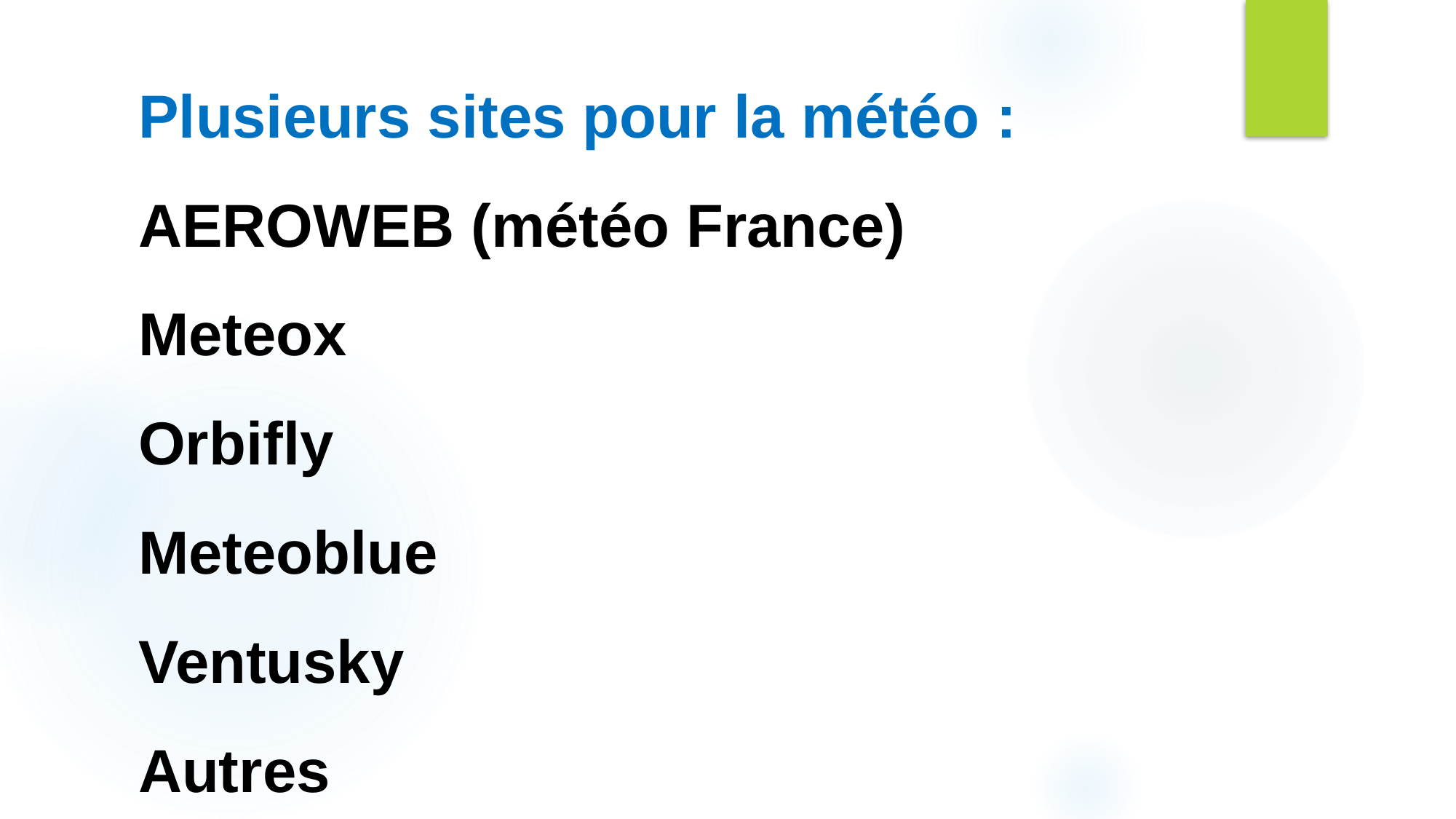

Plusieurs sites pour la météo :
AEROWEB (météo France)
Meteox
Orbifly
Meteoblue
Ventusky
Autres